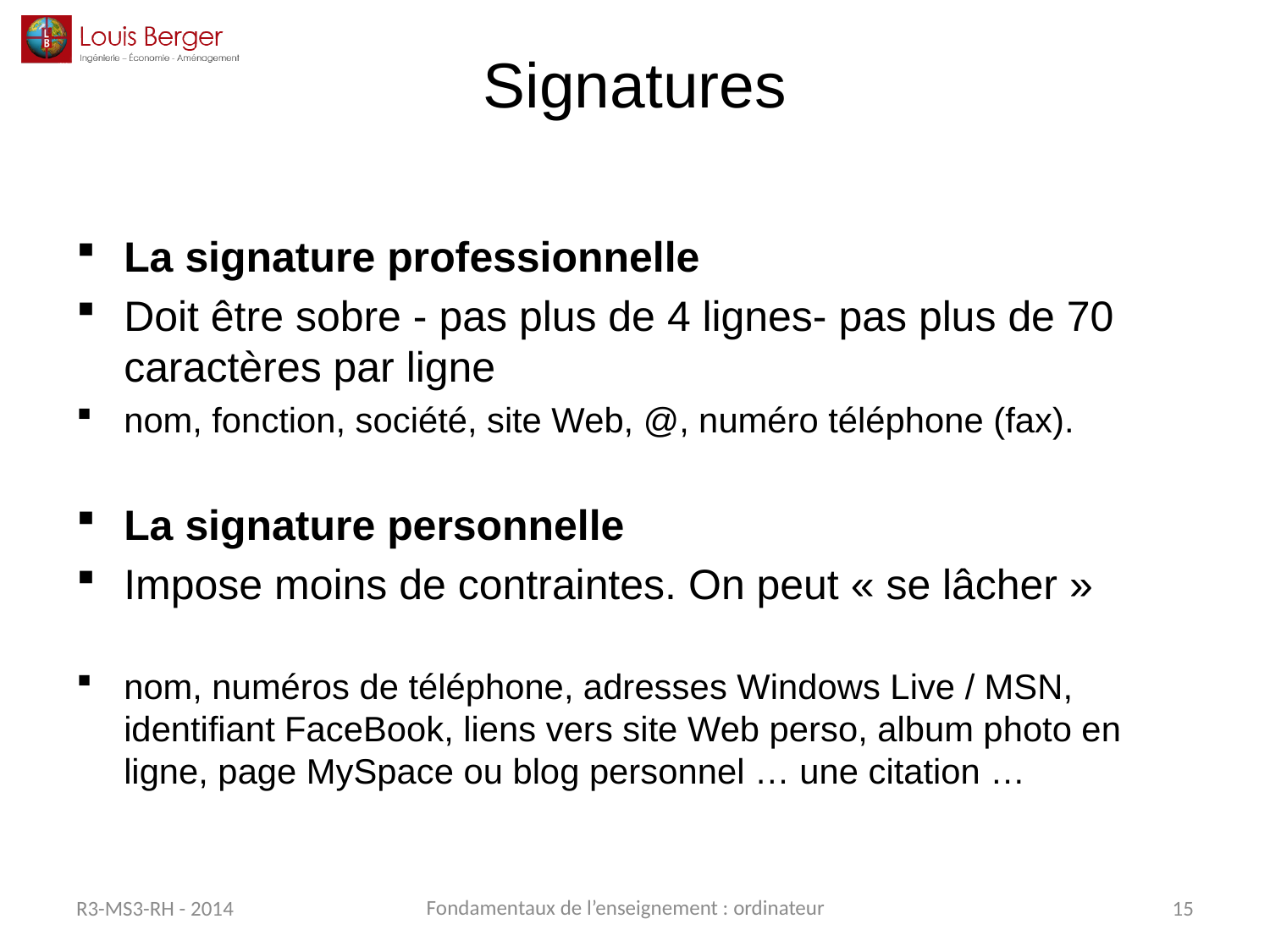

# Signatures
La signature professionnelle
Doit être sobre - pas plus de 4 lignes - pas plus de 70 caractères par ligne
nom, fonction, société, site Web, @, numéro téléphone (fax).

La signature personnelle
Impose moins de contraintes. On peut « se lâcher »

nom, numéros de téléphone, adresses Windows Live / MSN,  identifiant FaceBook, liens vers site Web perso, album photo en ligne, page MySpace ou blog personnel … une citation …

Fondamentaux de l’enseignement : ordinateur
R3-MS3-RH - 2014
15